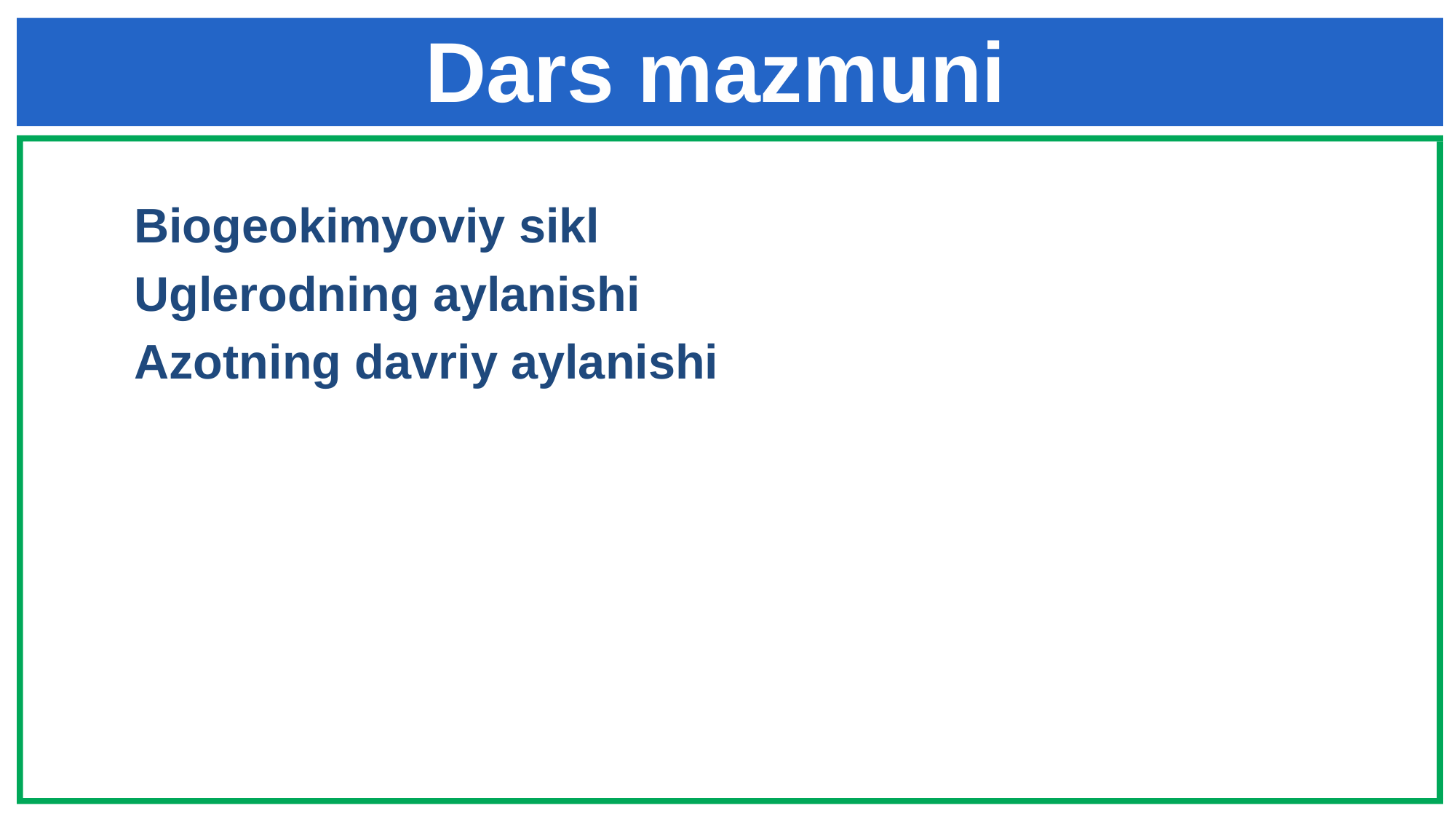

# Dars mazmuni
Biogeokimyoviy sikl
Uglerodning aylanishi
Azotning davriy aylanishi